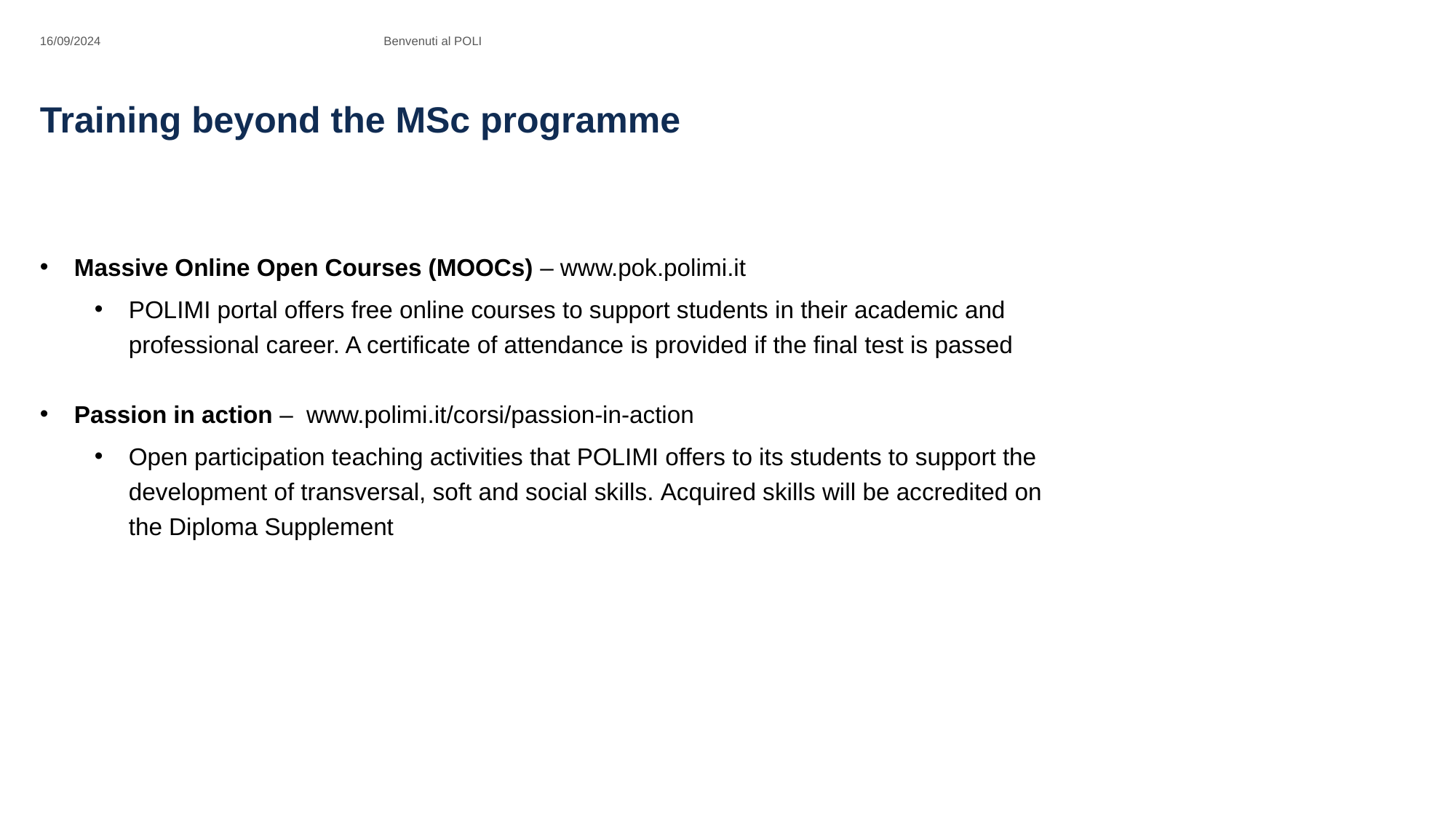

16/09/2024
Benvenuti al POLI
# Training beyond the MSc programme
Massive Online Open Courses (MOOCs) – www.pok.polimi.it
POLIMI portal offers free online courses to support students in their academic and professional career. A certificate of attendance is provided if the final test is passed

Passion in action –  www.polimi.it/corsi/passion-in-action
Open participation teaching activities that POLIMI offers to its students to support the development of transversal, soft and social skills. Acquired skills will be accredited on the Diploma Supplement